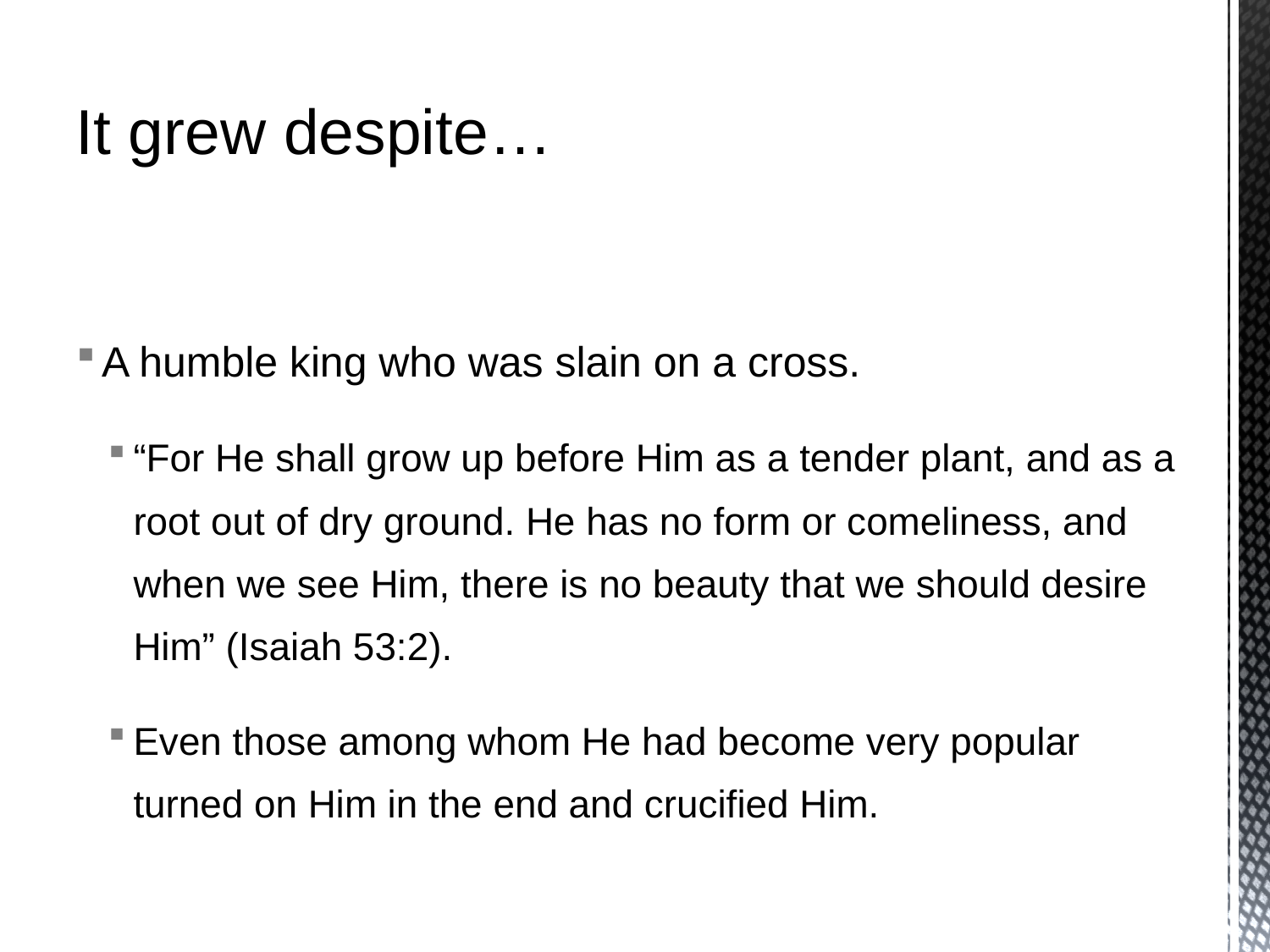

It grew despite…
A humble king who was slain on a cross.
“For He shall grow up before Him as a tender plant, and as a root out of dry ground. He has no form or comeliness, and when we see Him, there is no beauty that we should desire Him” (Isaiah 53:2).
Even those among whom He had become very popular turned on Him in the end and crucified Him.